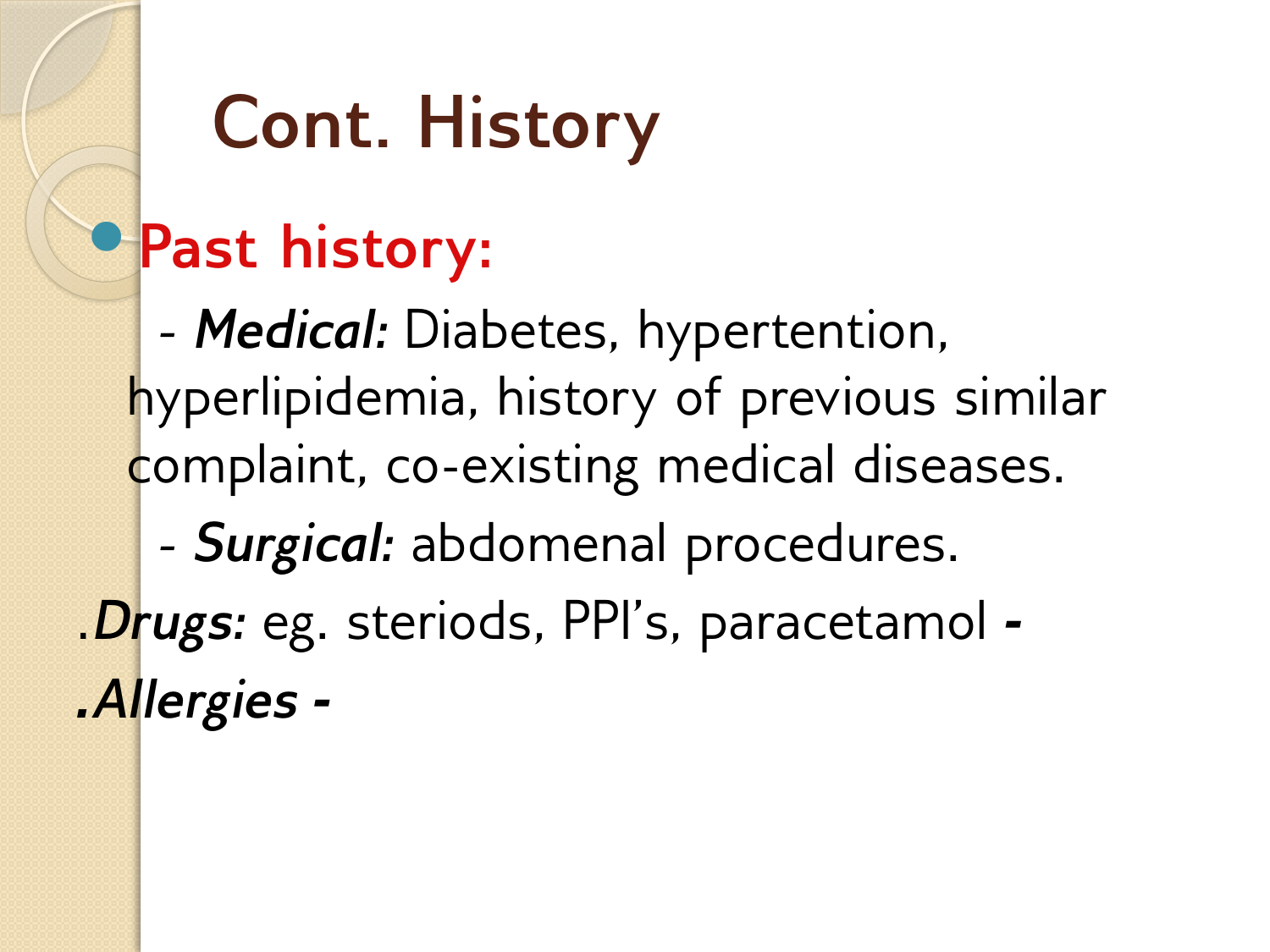

# Cont. History
Past history:
    - Medical: Diabetes, hypertention, hyperlipidemia, history of previous similar complaint, co-existing medical diseases.
    - Surgical: abdomenal procedures.
    - Drugs: eg. steriods, PPI’s, paracetamol.
    - Allergies.